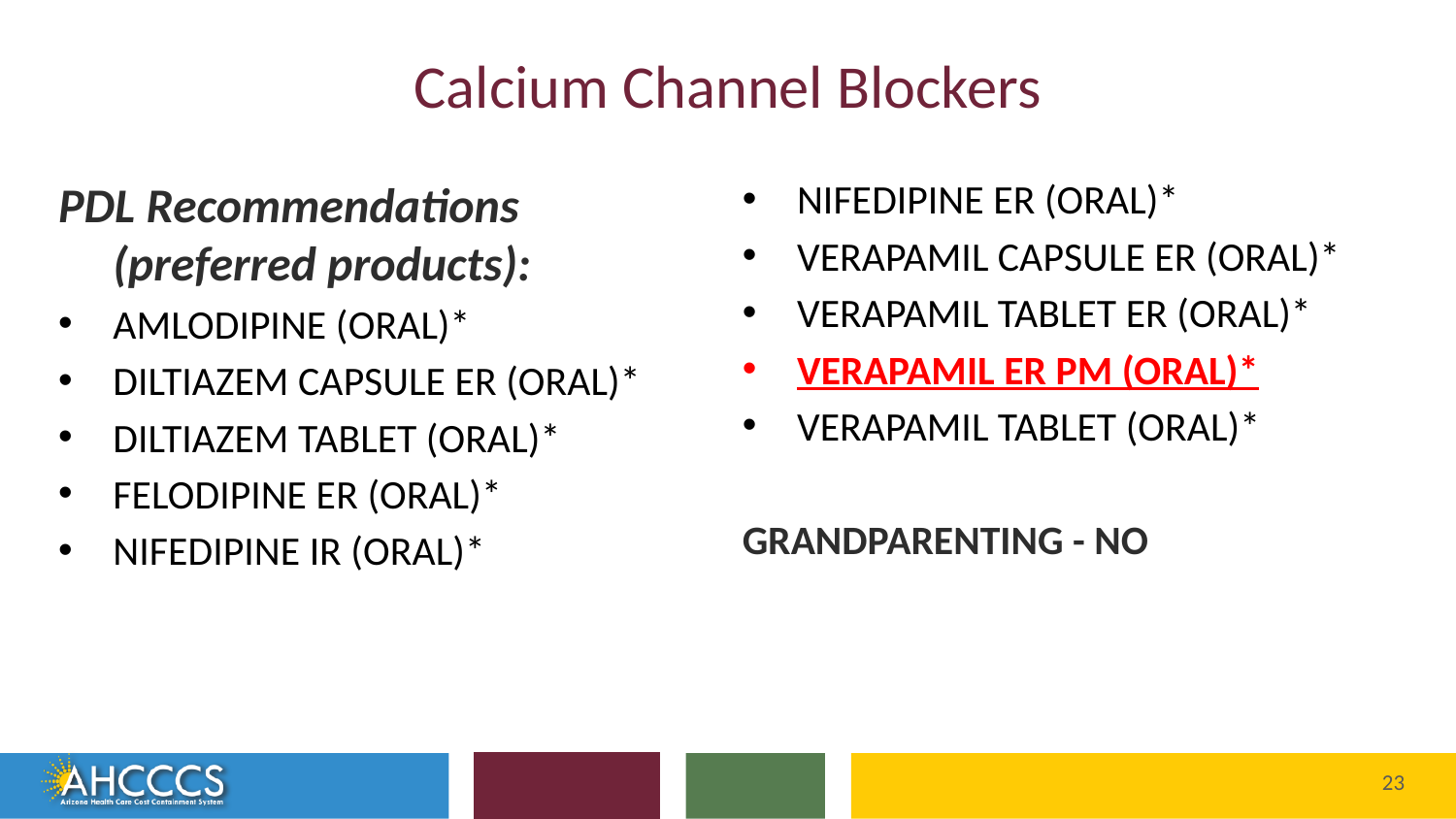

# Calcium Channel Blockers
NIFEDIPINE ER (ORAL)*
VERAPAMIL CAPSULE ER (ORAL)*
VERAPAMIL TABLET ER (ORAL)*
VERAPAMIL ER PM (ORAL)*
VERAPAMIL TABLET (ORAL)*

GRANDPARENTING - NO

PDL Recommendations (preferred products):
AMLODIPINE (ORAL)*
DILTIAZEM CAPSULE ER (ORAL)*
DILTIAZEM TABLET (ORAL)*
FELODIPINE ER (ORAL)*
NIFEDIPINE IR (ORAL)*